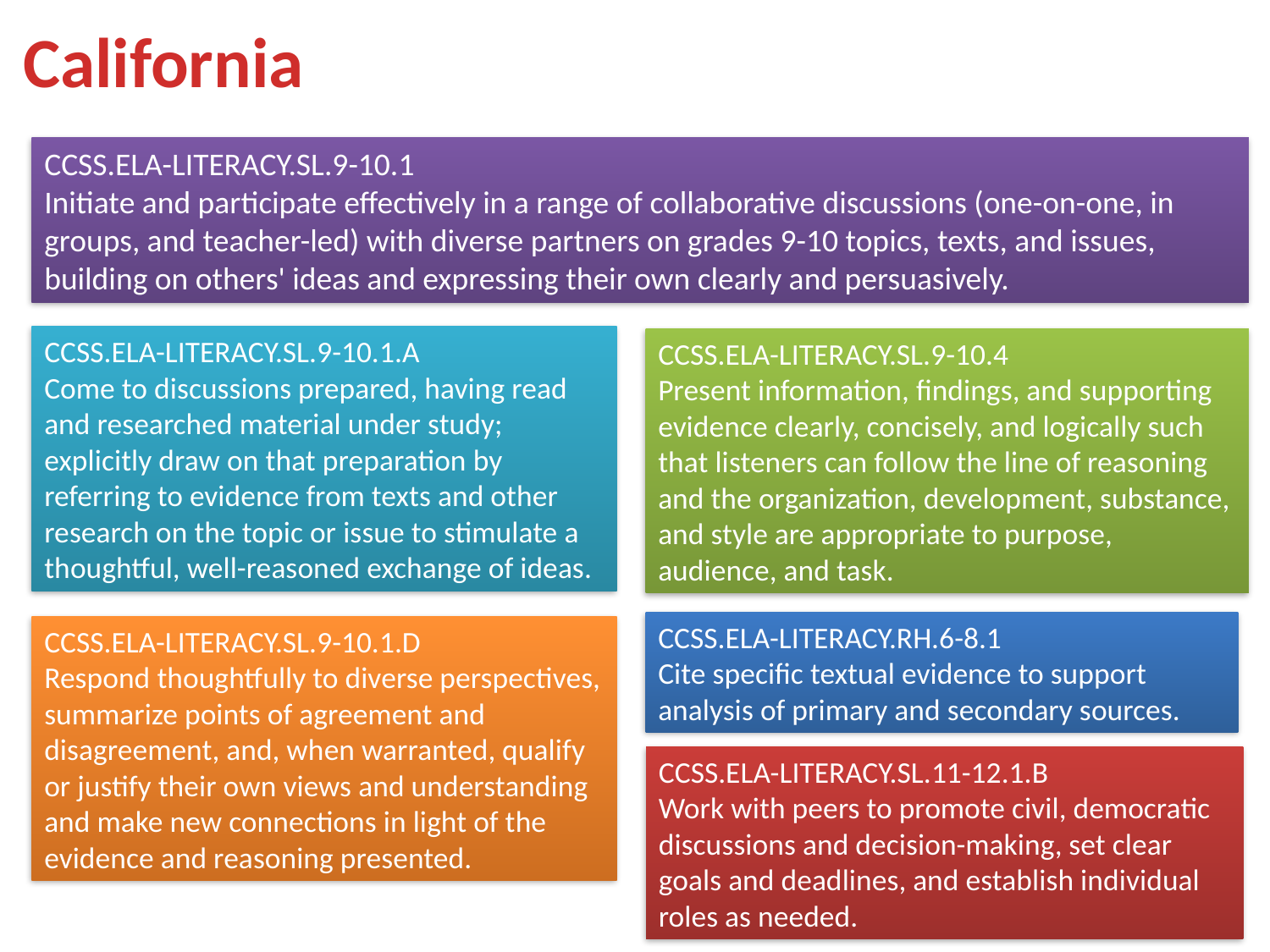

California
CCSS.ELA-LITERACY.SL.9-10.1
Initiate and participate effectively in a range of collaborative discussions (one-on-one, in groups, and teacher-led) with diverse partners on grades 9-10 topics, texts, and issues, building on others' ideas and expressing their own clearly and persuasively.
CCSS.ELA-LITERACY.SL.9-10.1.A
Come to discussions prepared, having read and researched material under study; explicitly draw on that preparation by referring to evidence from texts and other research on the topic or issue to stimulate a thoughtful, well-reasoned exchange of ideas.
CCSS.ELA-LITERACY.SL.9-10.4
Present information, findings, and supporting evidence clearly, concisely, and logically such that listeners can follow the line of reasoning and the organization, development, substance, and style are appropriate to purpose, audience, and task.
CCSS.ELA-LITERACY.RH.6-8.1
Cite specific textual evidence to support analysis of primary and secondary sources.
CCSS.ELA-LITERACY.SL.9-10.1.D
Respond thoughtfully to diverse perspectives, summarize points of agreement and disagreement, and, when warranted, qualify or justify their own views and understanding and make new connections in light of the evidence and reasoning presented.
CCSS.ELA-LITERACY.SL.11-12.1.B
Work with peers to promote civil, democratic discussions and decision-making, set clear goals and deadlines, and establish individual roles as needed.